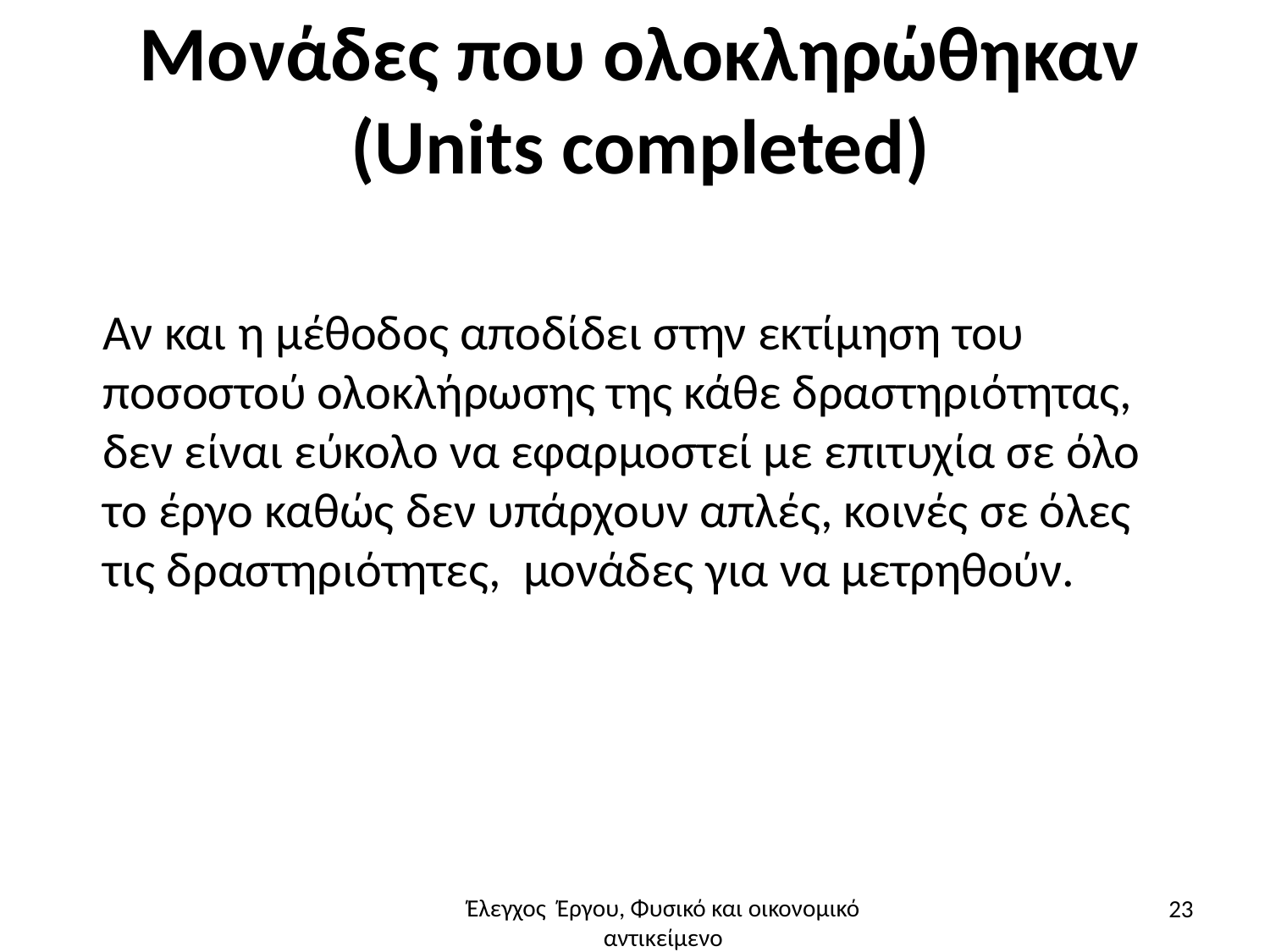

# Μονάδες που ολοκληρώθηκαν (Units completed)
Αν και η μέθοδος αποδίδει στην εκτίμηση του ποσοστού ολοκλήρωσης της κάθε δραστηριότητας, δεν είναι εύκολο να εφαρμοστεί με επιτυχία σε όλο το έργο καθώς δεν υπάρχουν απλές, κοινές σε όλες τις δραστηριότητες,  μονάδες για να μετρηθούν.
23
Έλεγχος  Έργου, Φυσικό και οικονομικό αντικείμενο